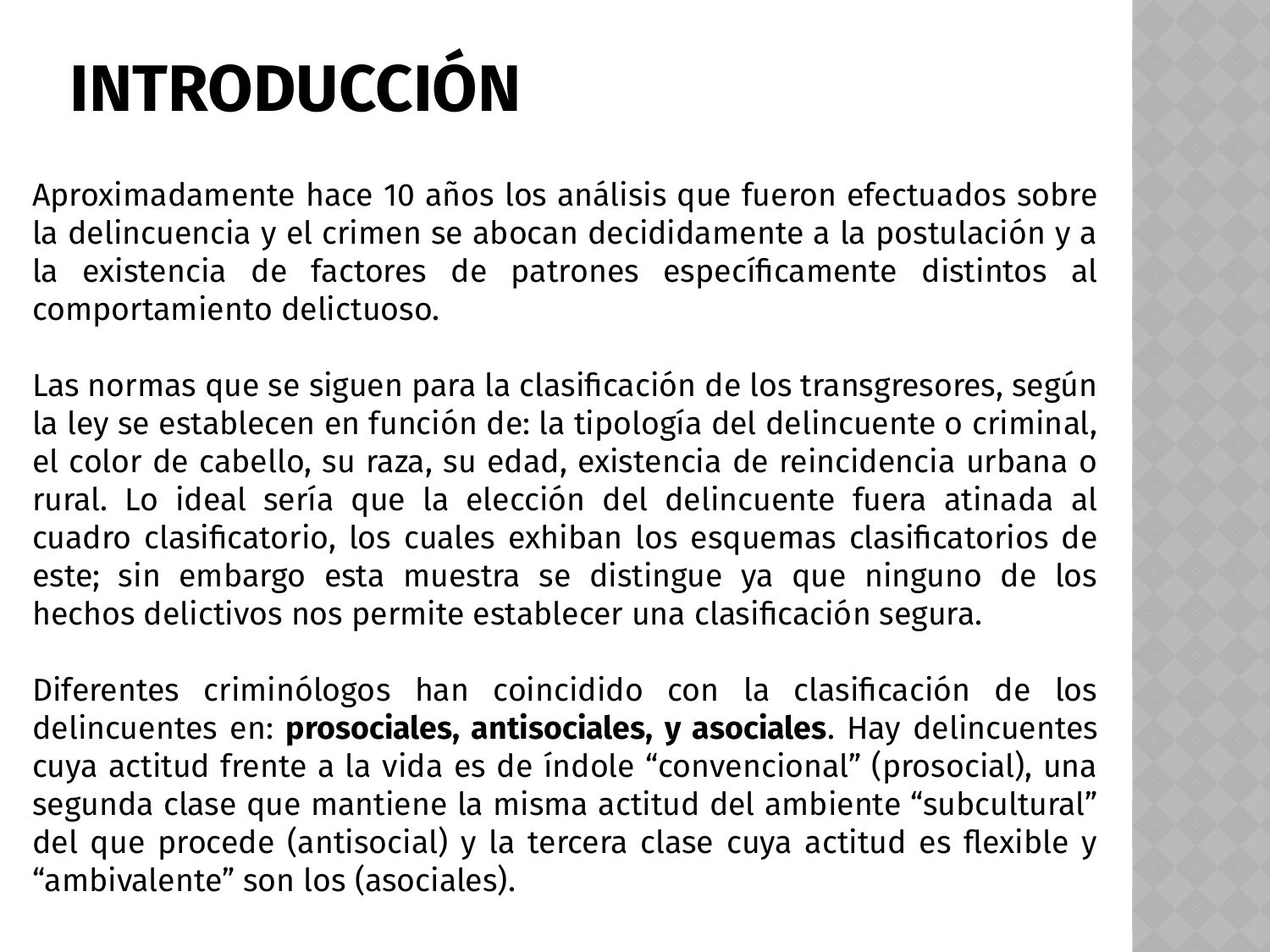

# Introducción
Aproximadamente hace 10 años los análisis que fueron efectuados sobre la delincuencia y el crimen se abocan decididamente a la postulación y a la existencia de factores de patrones específicamente distintos al comportamiento delictuoso.

Las normas que se siguen para la clasificación de los transgresores, según la ley se establecen en función de: la tipología del delincuente o criminal, el color de cabello, su raza, su edad, existencia de reincidencia urbana o rural. Lo ideal sería que la elección del delincuente fuera atinada al cuadro clasificatorio, los cuales exhiban los esquemas clasificatorios de este; sin embargo esta muestra se distingue ya que ninguno de los hechos delictivos nos permite establecer una clasificación segura.

Diferentes criminólogos han coincidido con la clasificación de los delincuentes en: prosociales, antisociales, y asociales. Hay delincuentes cuya actitud frente a la vida es de índole “convencional” (prosocial), una segunda clase que mantiene la misma actitud del ambiente “subcultural” del que procede (antisocial) y la tercera clase cuya actitud es flexible y “ambivalente” son los (asociales).